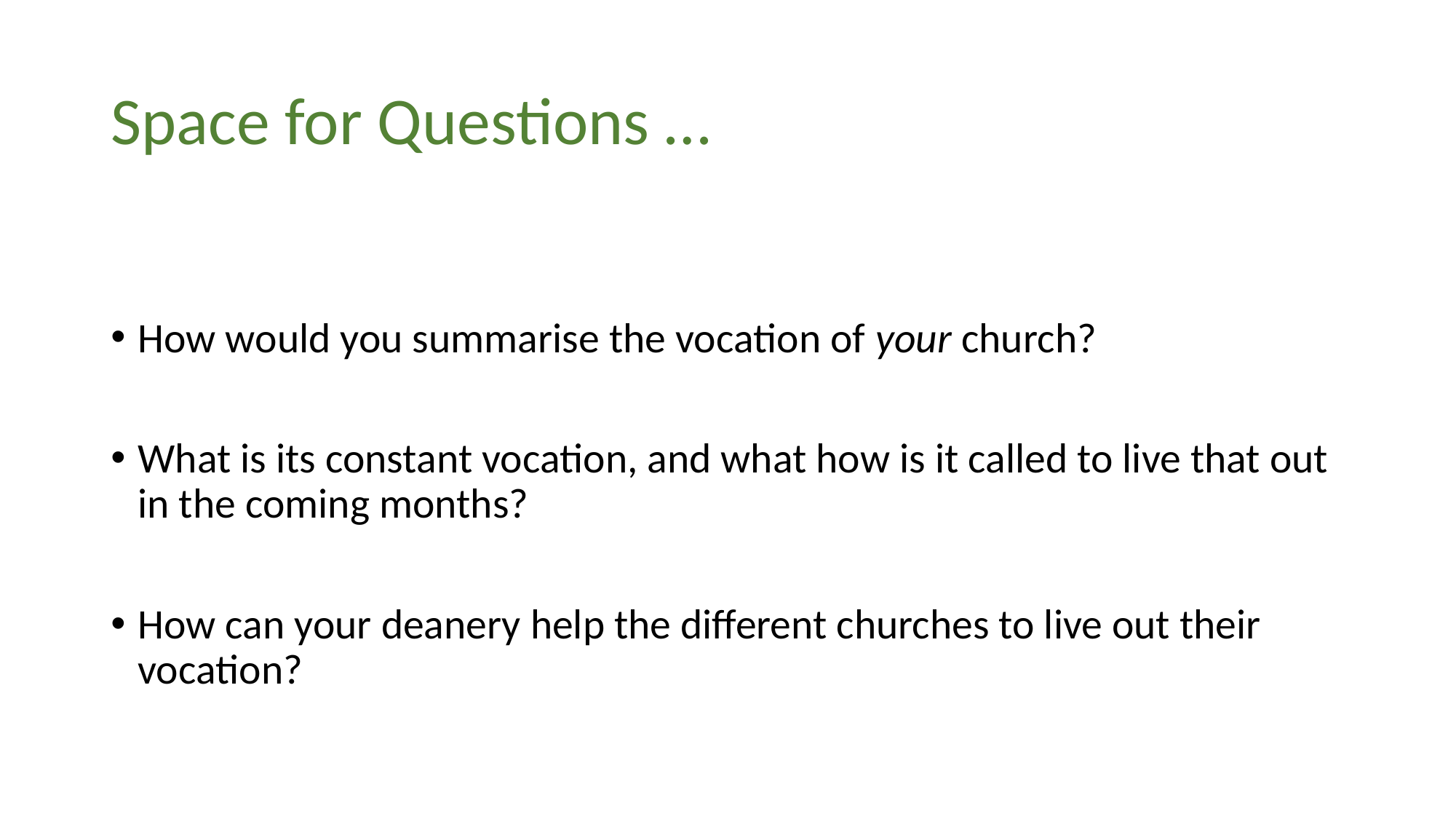

# Space for Questions …

How would you summarise the vocation of your church?

What is its constant vocation, and what how is it called to live that out in the coming months?

How can your deanery help the different churches to live out their vocation?